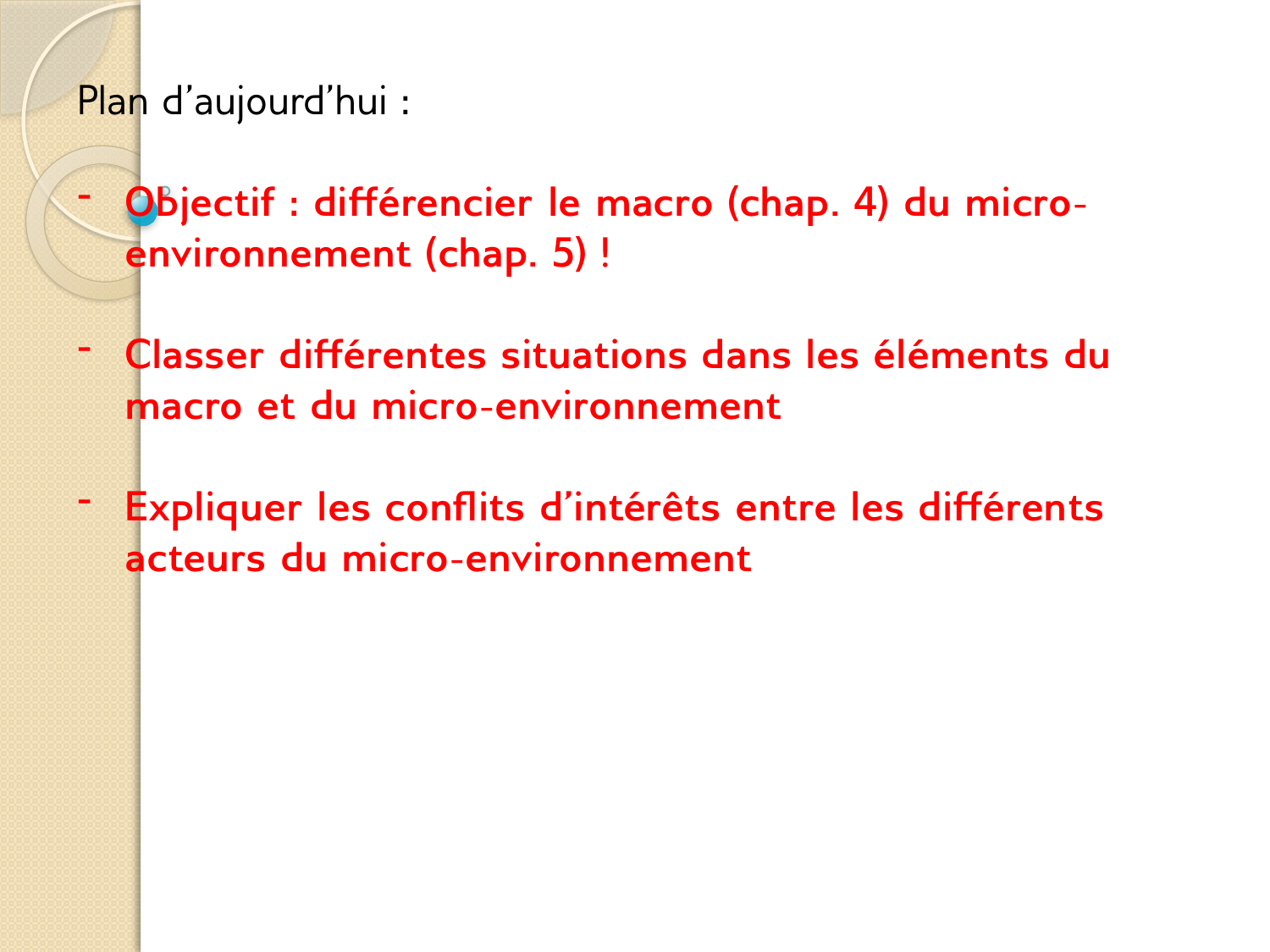

Plan d’aujourd’hui :

Objectif : différencier le macro (chap. 4) du micro-environnement (chap. 5) !

Classer différentes situations dans les éléments du macro et du micro-environnement

Expliquer les conflits d’intérêts entre les différents acteurs du micro-environnement